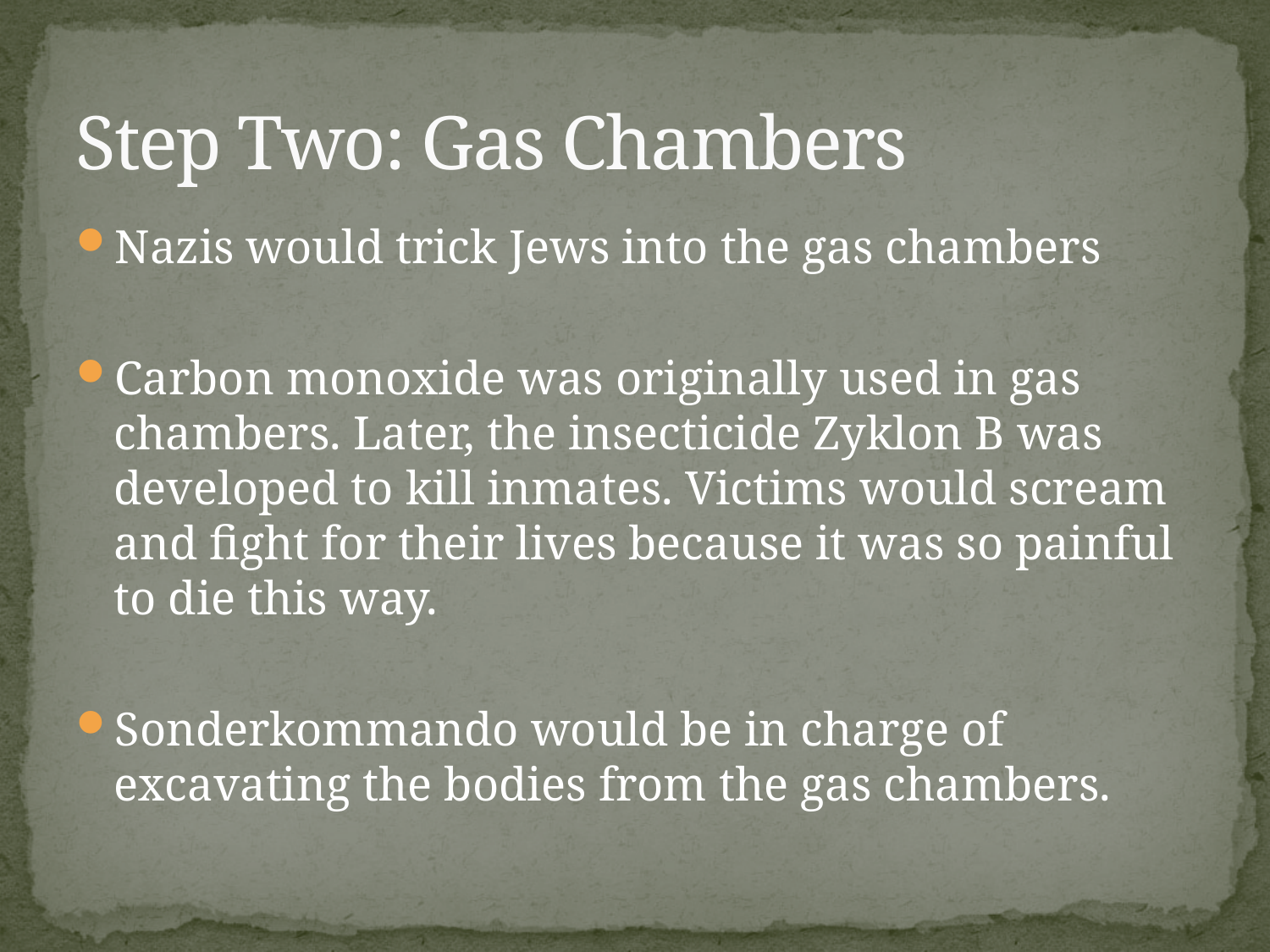

# Step Two: Gas Chambers
Nazis would trick Jews into the gas chambers

Carbon monoxide was originally used in gas chambers. Later, the insecticide Zyklon B was developed to kill inmates. Victims would scream and fight for their lives because it was so painful to die this way.

Sonderkommando would be in charge of excavating the bodies from the gas chambers.